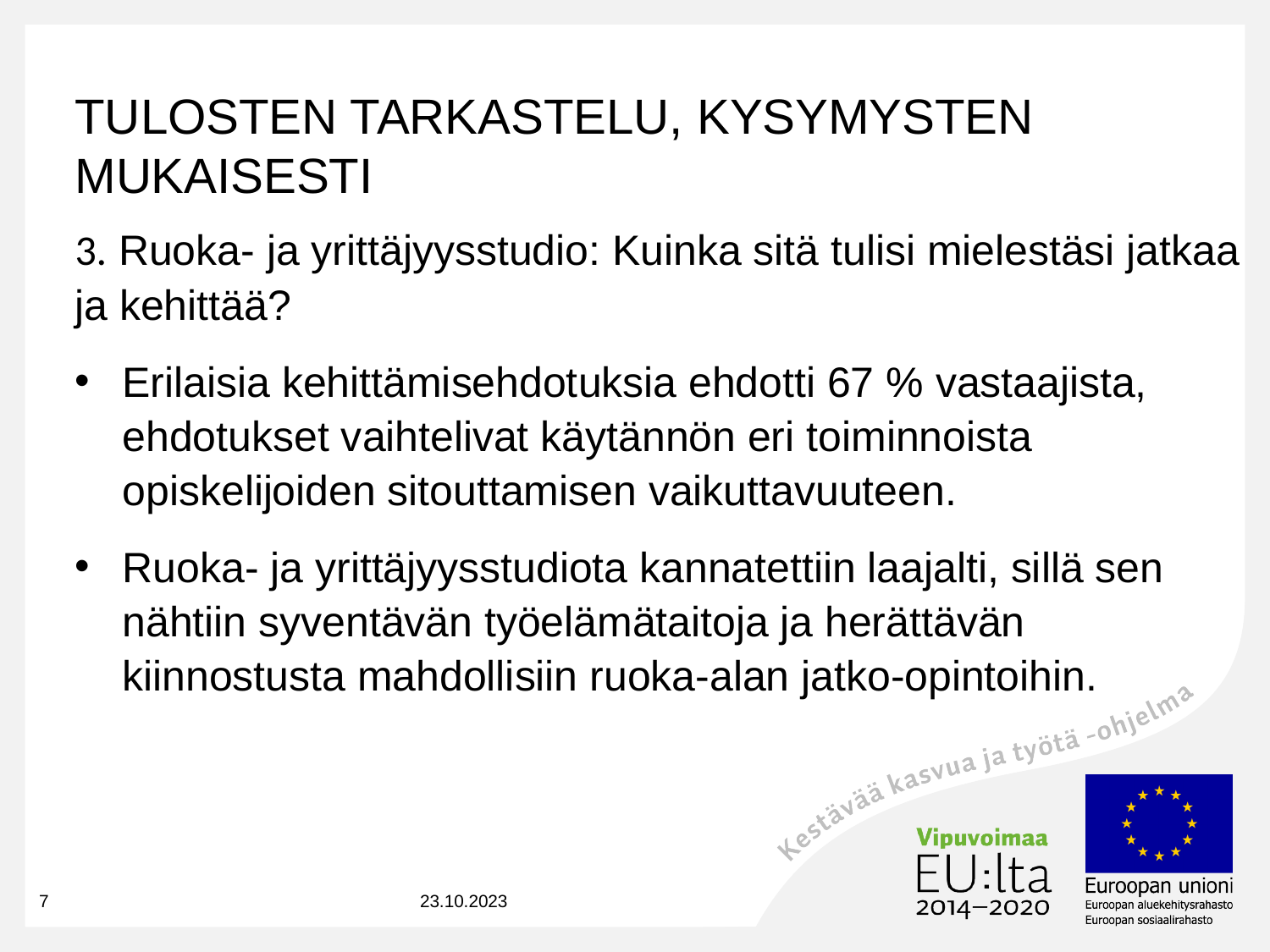

# TULOSTEN TARKASTELU, KYSYMYSTEN MUKAISESTI
3. Ruoka- ja yrittäjyysstudio: Kuinka sitä tulisi mielestäsi jatkaa ja kehittää?
Erilaisia kehittämisehdotuksia ehdotti 67 % vastaajista, ehdotukset vaihtelivat käytännön eri toiminnoista opiskelijoiden sitouttamisen vaikuttavuuteen.
Ruoka- ja yrittäjyysstudiota kannatettiin laajalti, sillä sen nähtiin syventävän työelämätaitoja ja herättävän kiinnostusta mahdollisiin ruoka-alan jatko-opintoihin.
7
23.10.2023